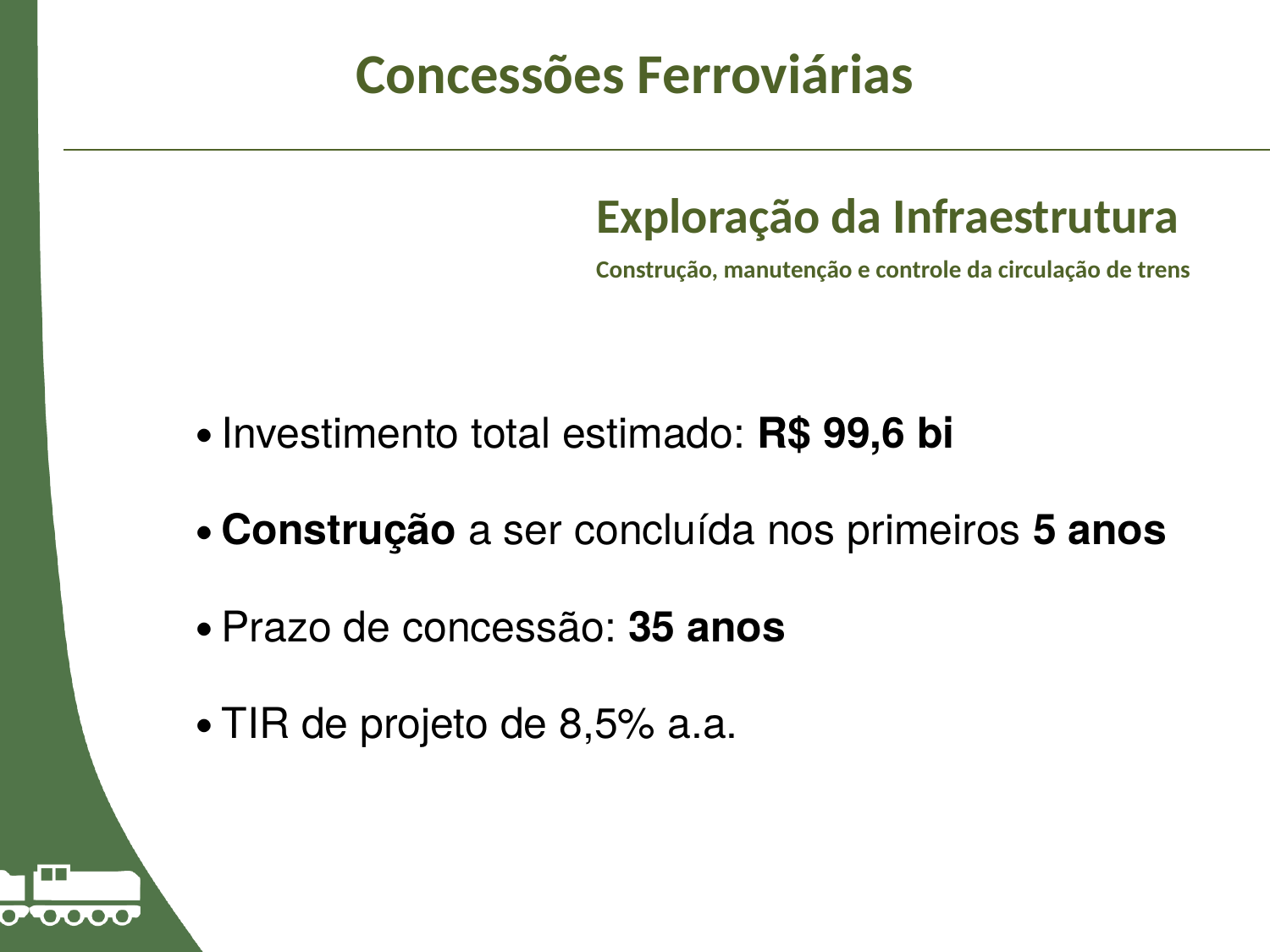

# Concessões Ferroviárias
Exploração da Infraestrutura
Construção, manutenção e controle da circulação de trens

Investimento total estimado: R$ 99,6 bi
Construção a ser concluída nos primeiros 5 anos
Prazo de concessão: 35 anos
TIR de projeto de 8,5% a.a.